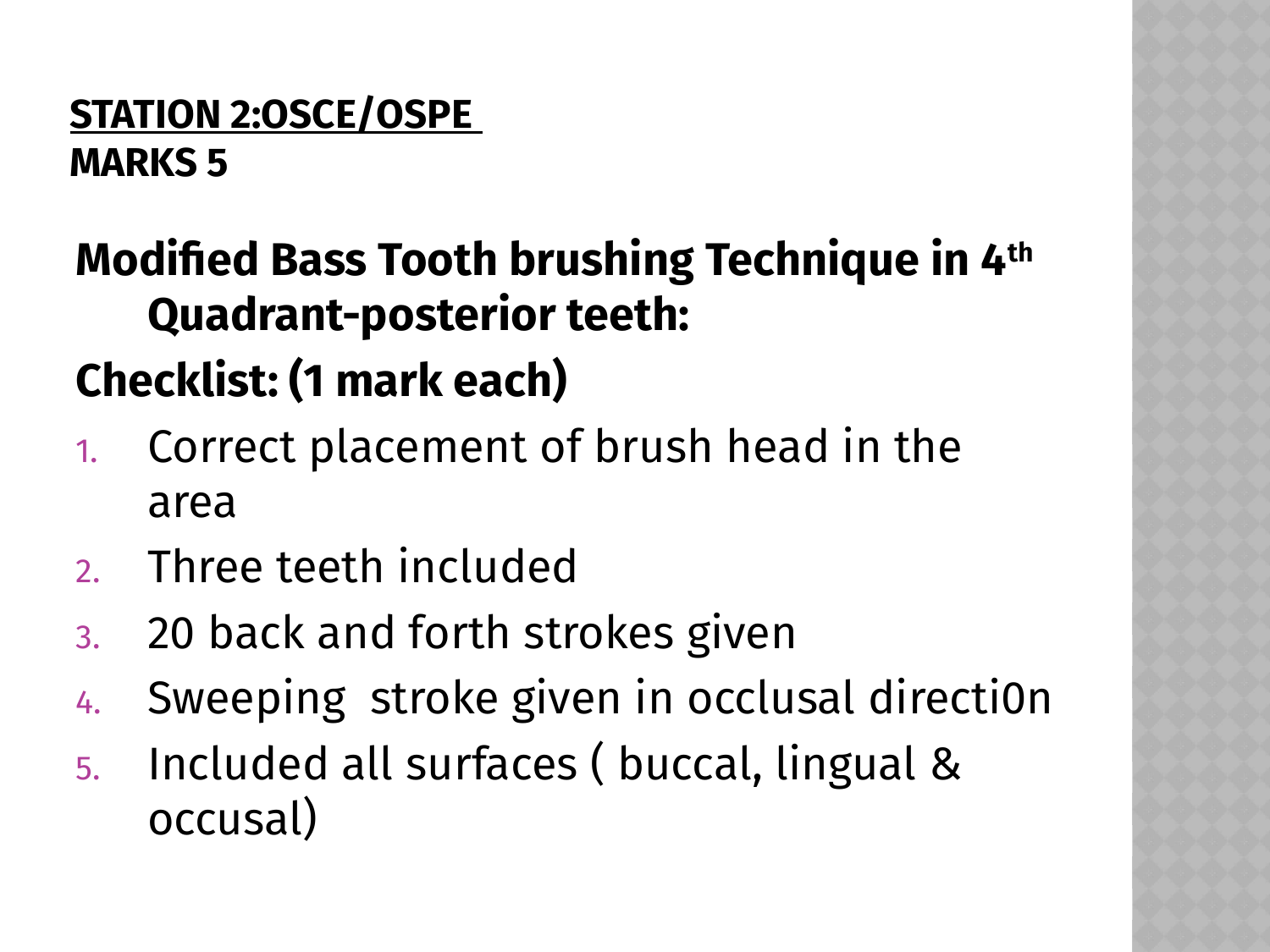

# Station 2:OSCE/OSPE Marks 5
Modified Bass Tooth brushing Technique in 4th Quadrant-posterior teeth:
Checklist: (1 mark each)
Correct placement of brush head in the area
Three teeth included
20 back and forth strokes given
Sweeping  stroke given in occlusal directi0n
Included all surfaces ( buccal, lingual & occusal)